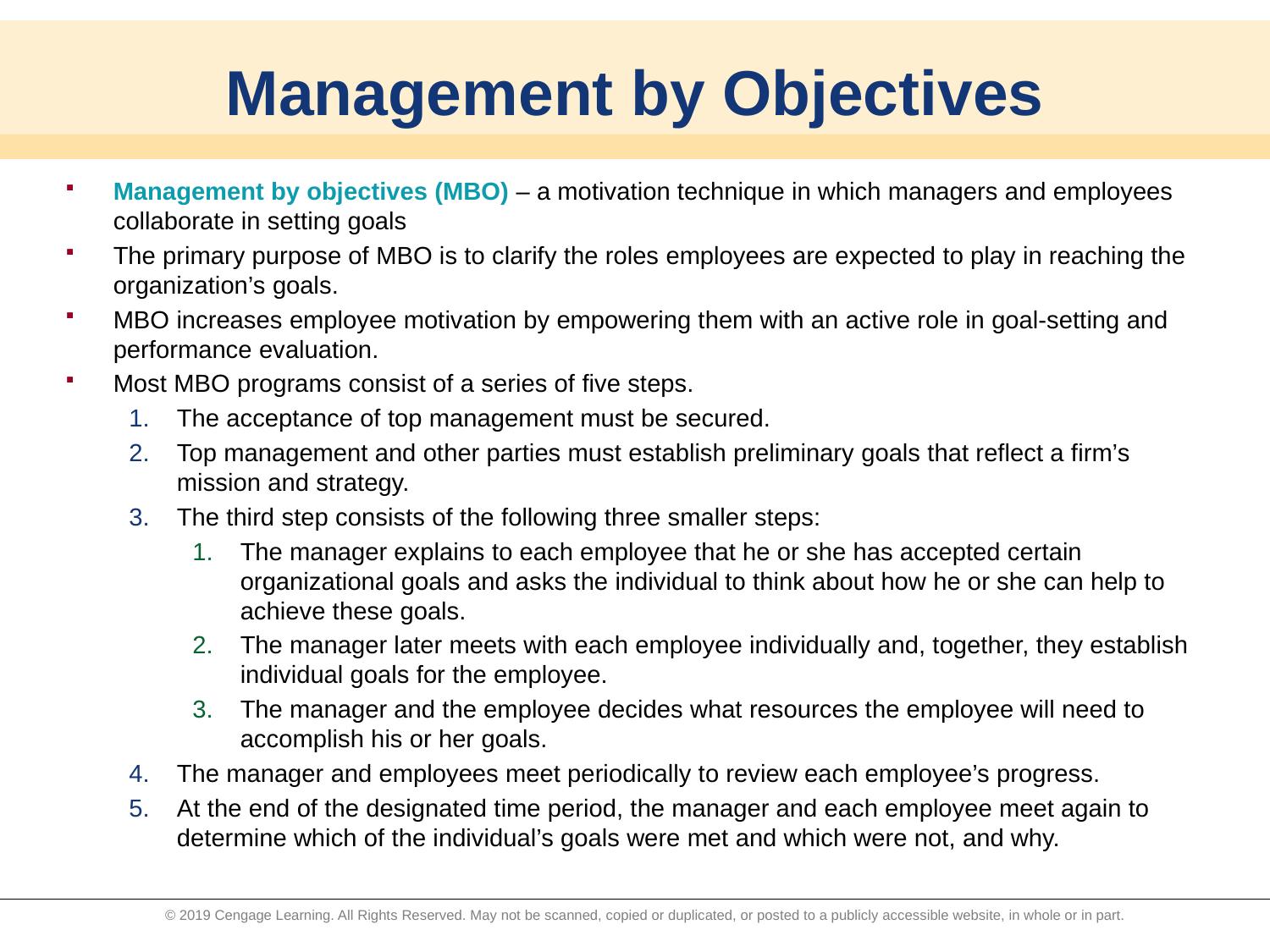

# Management by Objectives
Management by objectives (MBO) – a motivation technique in which managers and employees collaborate in setting goals
The primary purpose of MBO is to clarify the roles employees are expected to play in reaching the organization’s goals.
MBO increases employee motivation by empowering them with an active role in goal-setting and performance evaluation.
Most MBO programs consist of a series of five steps.
The acceptance of top management must be secured.
Top management and other parties must establish preliminary goals that reflect a firm’s mission and strategy.
The third step consists of the following three smaller steps:
The manager explains to each employee that he or she has accepted certain organizational goals and asks the individual to think about how he or she can help to achieve these goals.
The manager later meets with each employee individually and, together, they establish individual goals for the employee.
The manager and the employee decides what resources the employee will need to accomplish his or her goals.
The manager and employees meet periodically to review each employee’s progress.
At the end of the designated time period, the manager and each employee meet again to determine which of the individual’s goals were met and which were not, and why.